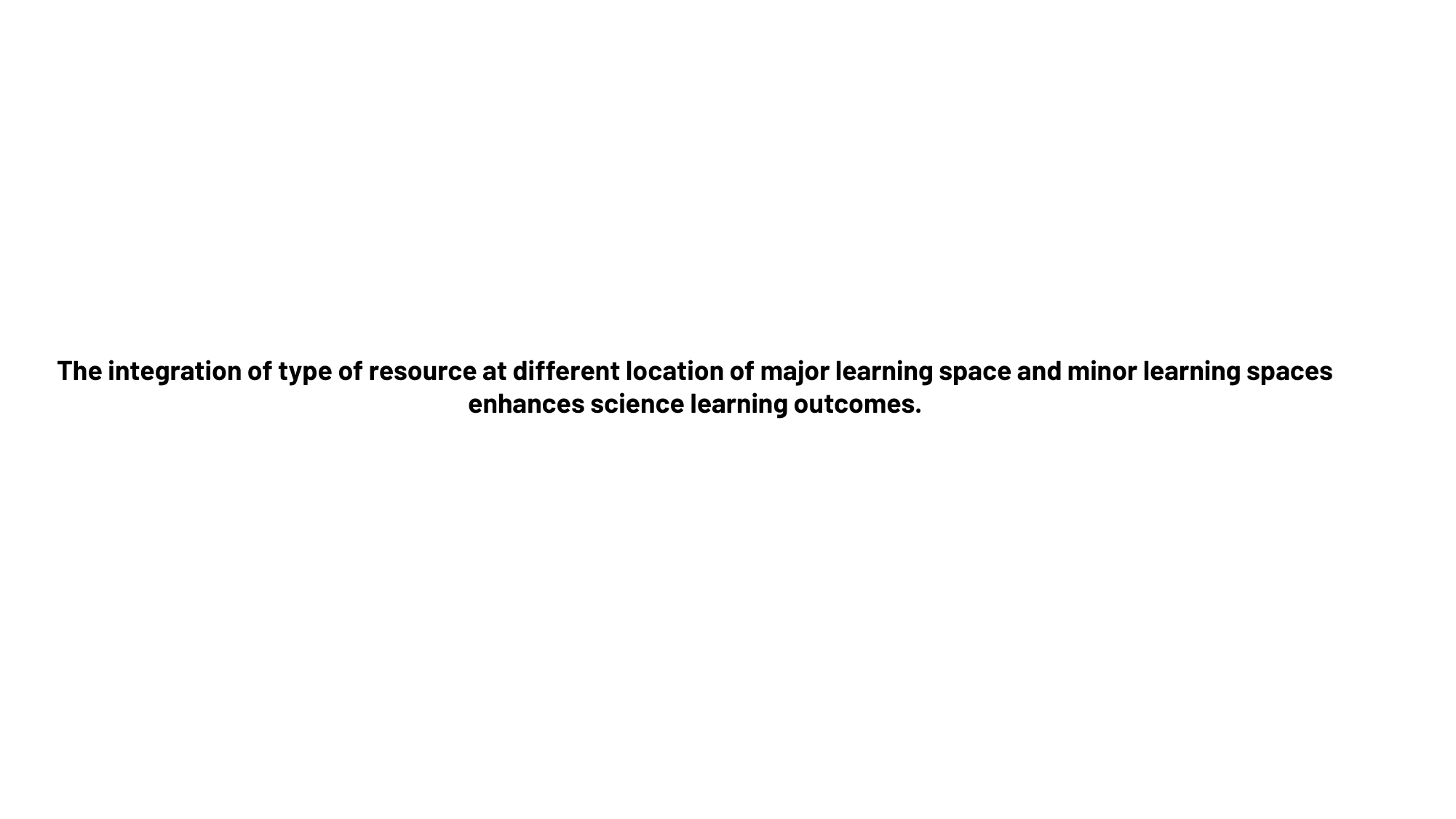

The integration of type of resource at different location of major learning space and minor learning spaces enhances science learning outcomes.